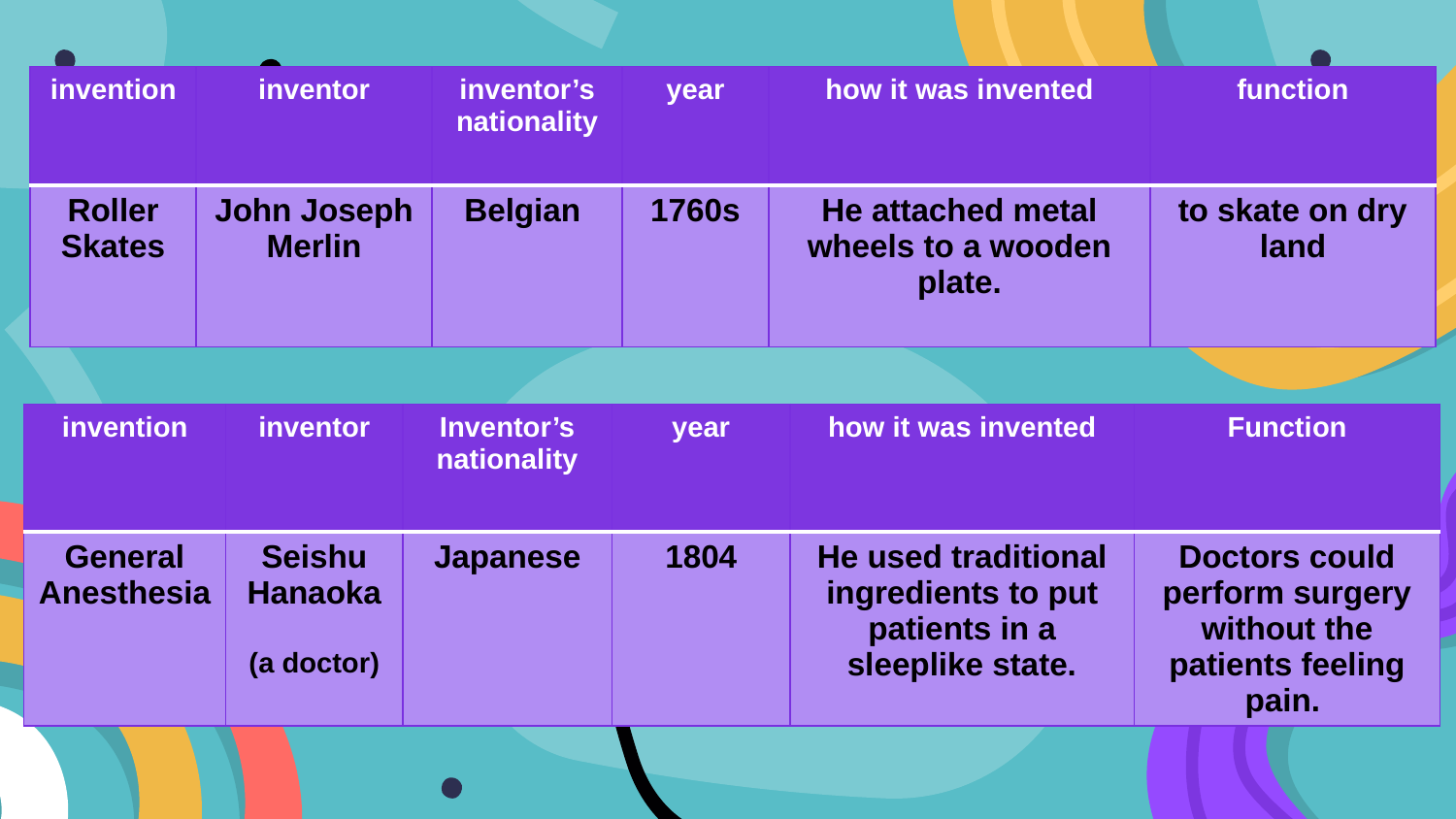

| invention | inventor | inventor’s nationality | year | how it was invented | function |
| --- | --- | --- | --- | --- | --- |
| Roller Skates | John Joseph Merlin | Belgian | 1760s | He attached metal wheels to a wooden plate. | to skate on dry land |
| invention | inventor | Inventor’s nationality | year | how it was invented | Function |
| --- | --- | --- | --- | --- | --- |
| General Anesthesia | Seishu Hanaoka (a doctor) | Japanese | 1804 | He used traditional ingredients to put patients in a sleeplike state. | Doctors could perform surgery without the patients feeling pain. |